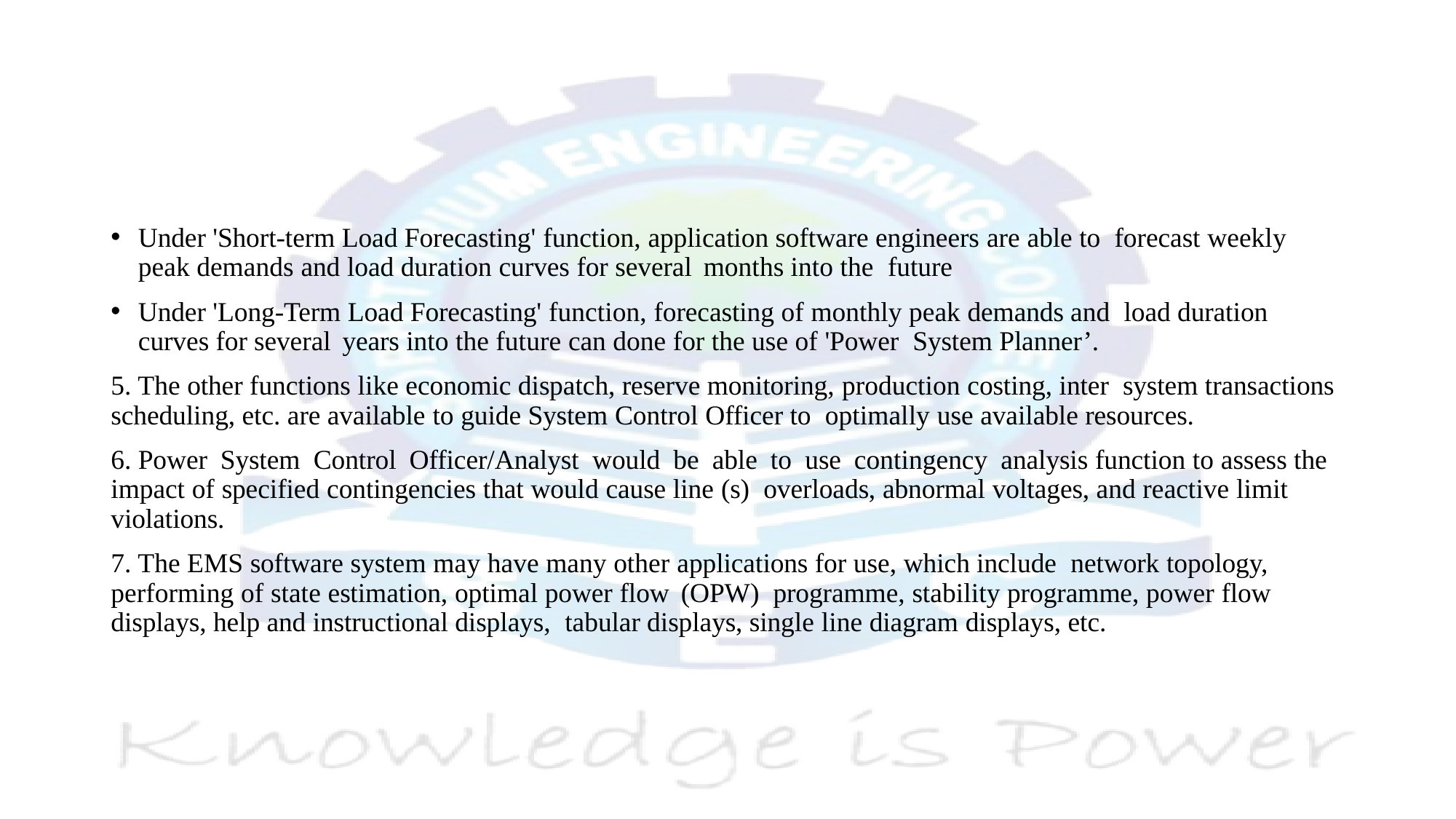

#
Under 'Short-term Load Forecasting' function, application software engineers are able to  forecast weekly peak demands and load duration curves for several months into the  future
Under 'Long-Term Load Forecasting' function, forecasting of monthly peak demands and  load duration curves for several years into the future can done for the use of 'Power  System Planner’.
5. The other functions like economic dispatch, reserve monitoring, production costing, inter  system transactions scheduling, etc. are available to guide System Control Officer to  optimally use available resources.
6. Power System Control Officer/Analyst would be able to use contingency analysis function to assess the impact of specified contingencies that would cause line (s)  overloads, abnormal voltages, and reactive limit violations.
7. The EMS software system may have many other applications for use, which include  network topology, performing of state estimation, optimal power flow (OPW)  programme, stability programme, power flow displays, help and instructional displays,  tabular displays, single line diagram displays, etc.